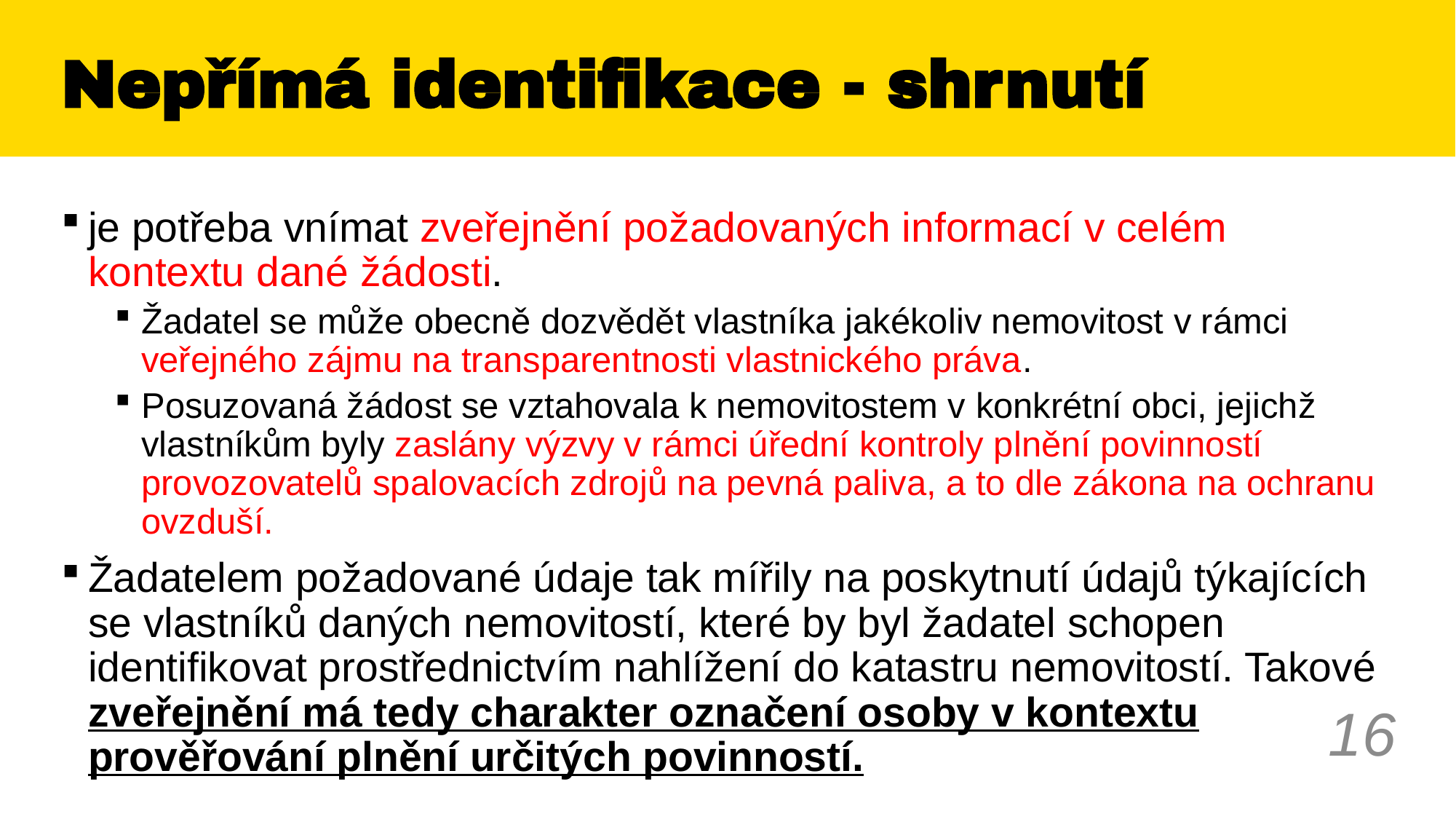

# Nepřímá identifikace - shrnutí
je potřeba vnímat zveřejnění požadovaných informací v celém kontextu dané žádosti.
Žadatel se může obecně dozvědět vlastníka jakékoliv nemovitost v rámci veřejného zájmu na transparentnosti vlastnického práva.
Posuzovaná žádost se vztahovala k nemovitostem v konkrétní obci, jejichž vlastníkům byly zaslány výzvy v rámci úřední kontroly plnění povinností provozovatelů spalovacích zdrojů na pevná paliva, a to dle zákona na ochranu ovzduší.
Žadatelem požadované údaje tak mířily na poskytnutí údajů týkajících se vlastníků daných nemovitostí, které by byl žadatel schopen identifikovat prostřednictvím nahlížení do katastru nemovitostí. Takové zveřejnění má tedy charakter označení osoby v kontextu prověřování plnění určitých povinností.

16